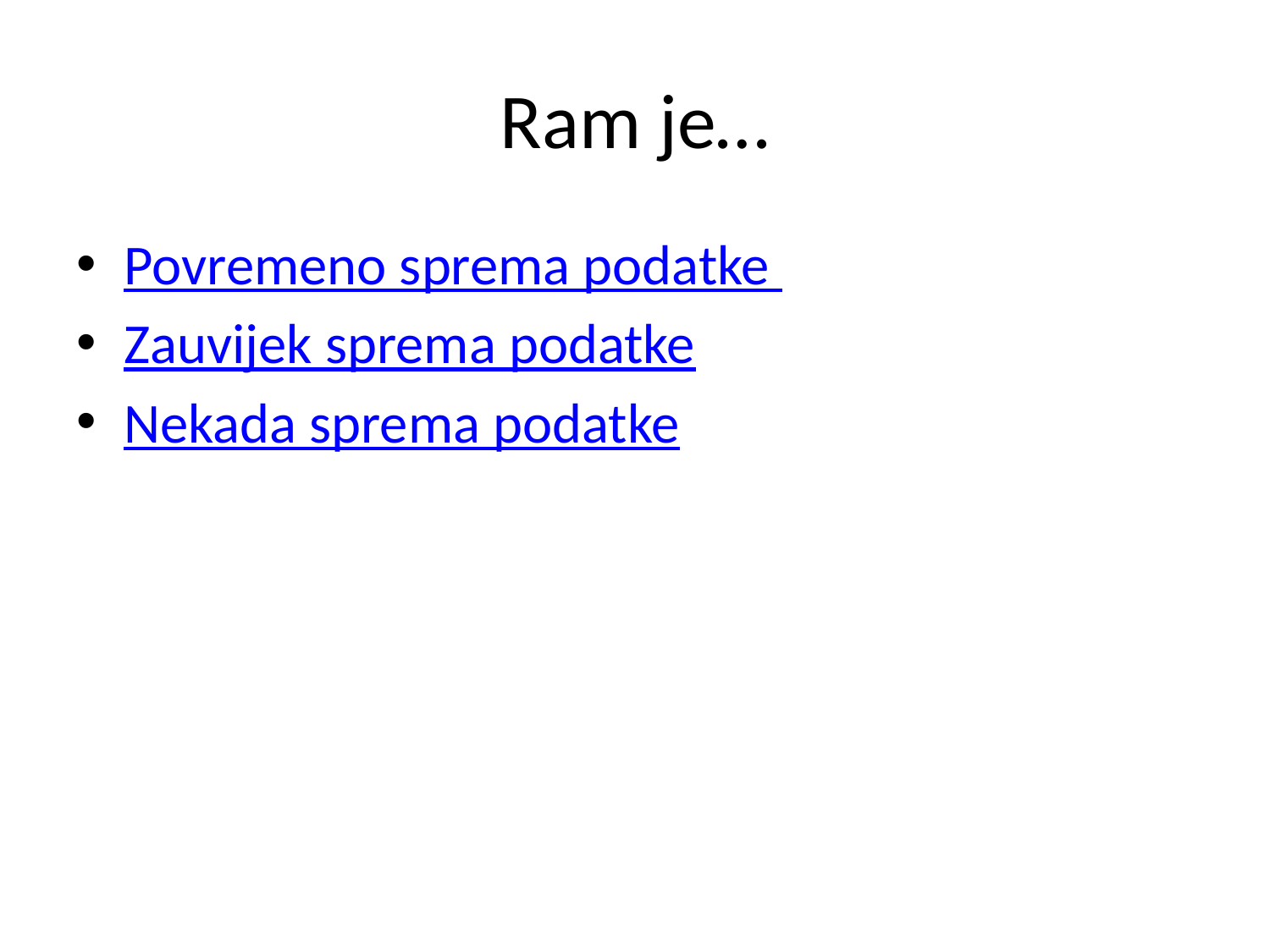

# Ram je…
Povremeno sprema podatke
Zauvijek sprema podatke
Nekada sprema podatke